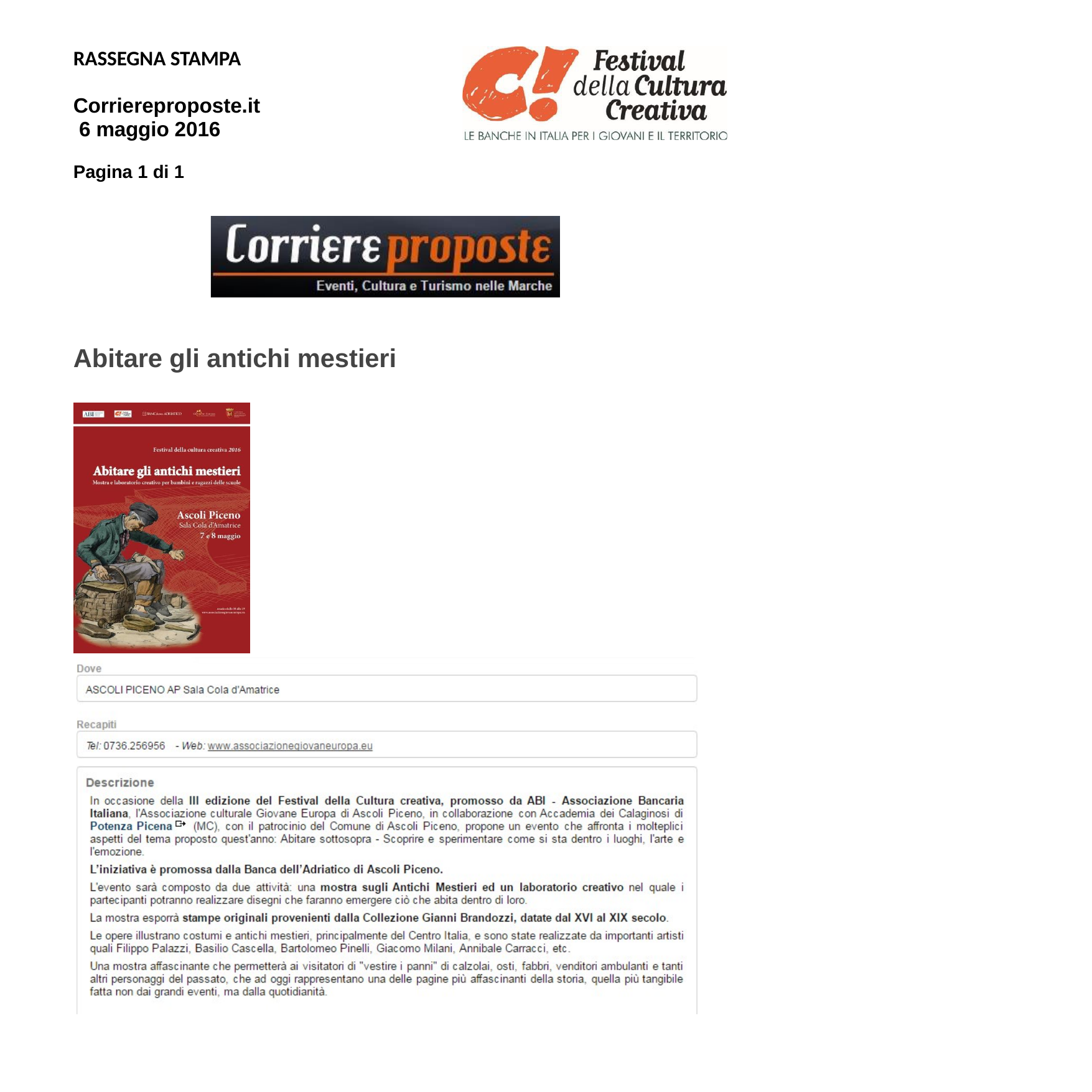

RASSEGNA STAMPA

Corriereproposte.it  6 maggio 2016
Pagina 1 di 1

Abitare gli antichi mestieri